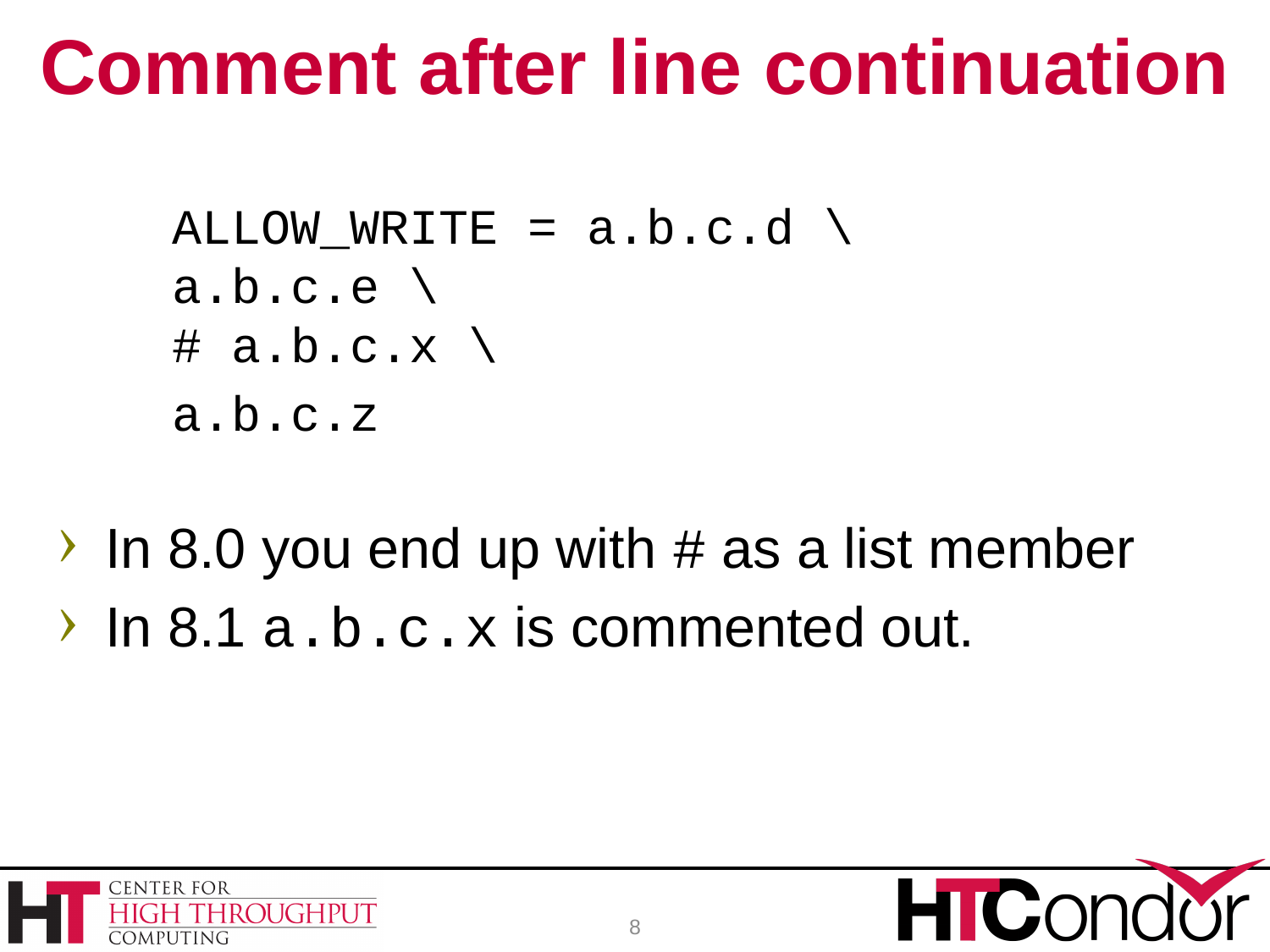

# Comment after line continuation
  ALLOW_WRITE = a.b.c.d \
  a.b.c.e \
  # a.b.c.x \
  a.b.c.z
In 8.0 you end up with # as a list member
In 8.1 a.b.c.x is commented out.
8